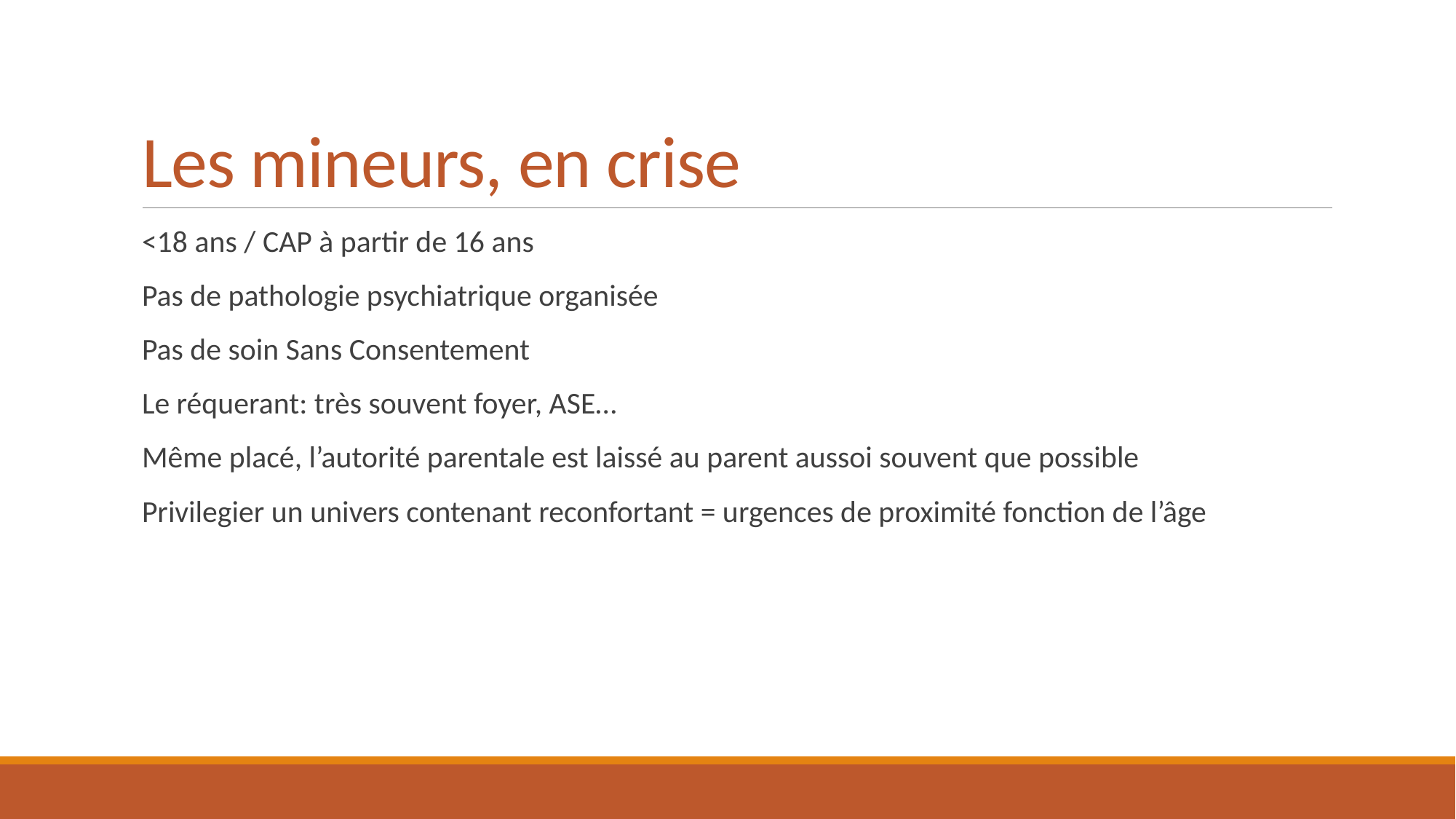

# Les mineurs, en crise
<18 ans / CAP à partir de 16 ans
Pas de pathologie psychiatrique organisée
Pas de soin Sans Consentement
Le réquerant: très souvent foyer, ASE…
Même placé, l’autorité parentale est laissé au parent aussoi souvent que possible
Privilegier un univers contenant reconfortant = urgences de proximité fonction de l’âge